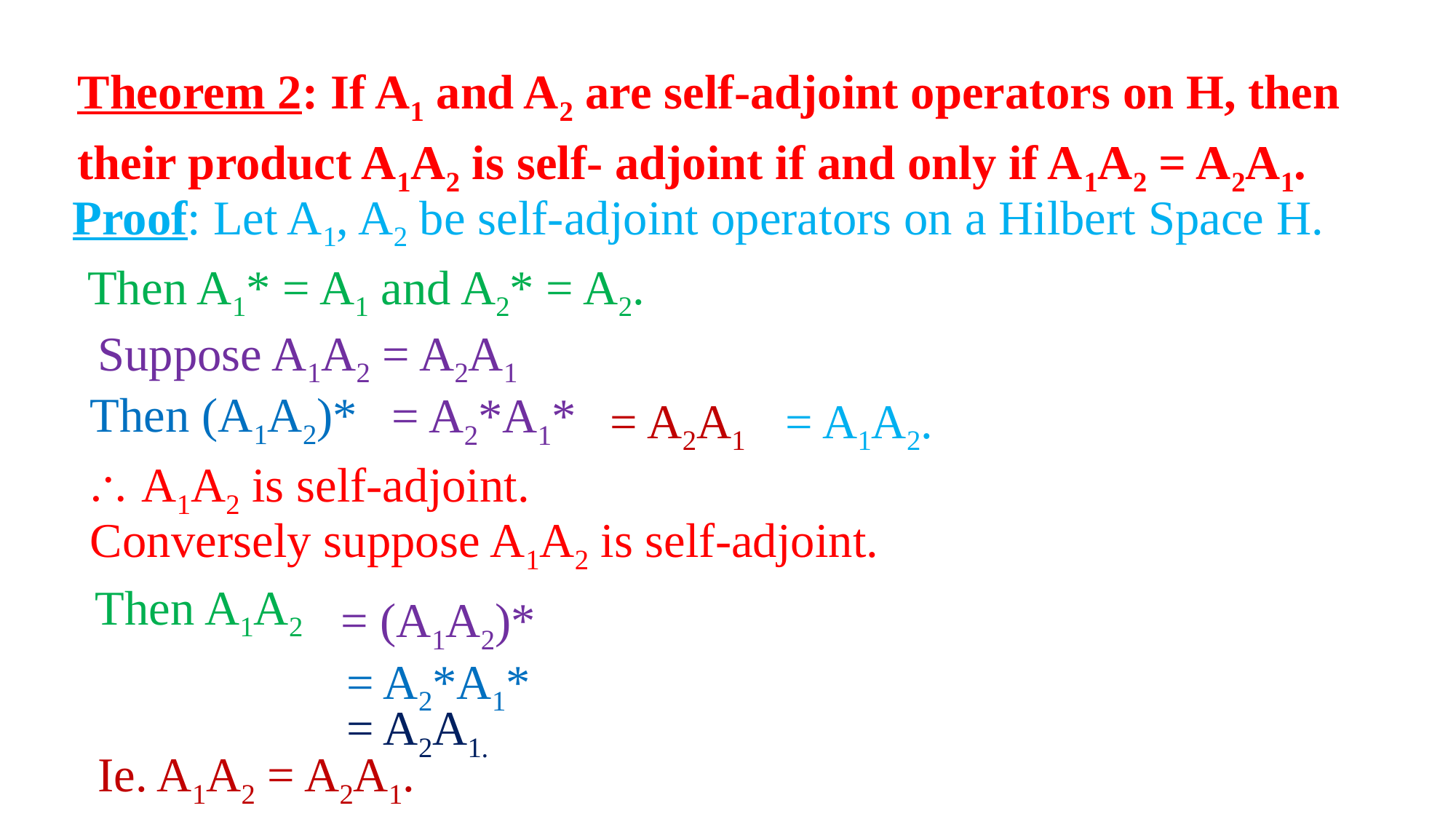

Theorem 2: If A1 and A2 are self-adjoint operators on H, then their product A1A2 is self- adjoint if and only if A1A2 = A2A1.
Proof: Let A1, A2 be self-adjoint operators on a Hilbert Space H.
Then A1* = A1 and A2* = A2.
Suppose A1A2 = A2A1
Then (A1A2)*
= A2*A1*
= A2A1
= A1A2.
∴ A1A2 is self-adjoint.
Conversely suppose A1A2 is self-adjoint.
Then A1A2
= (A1A2)*
= A2*A1*
= A2A1.
Ie. A1A2 = A2A1.